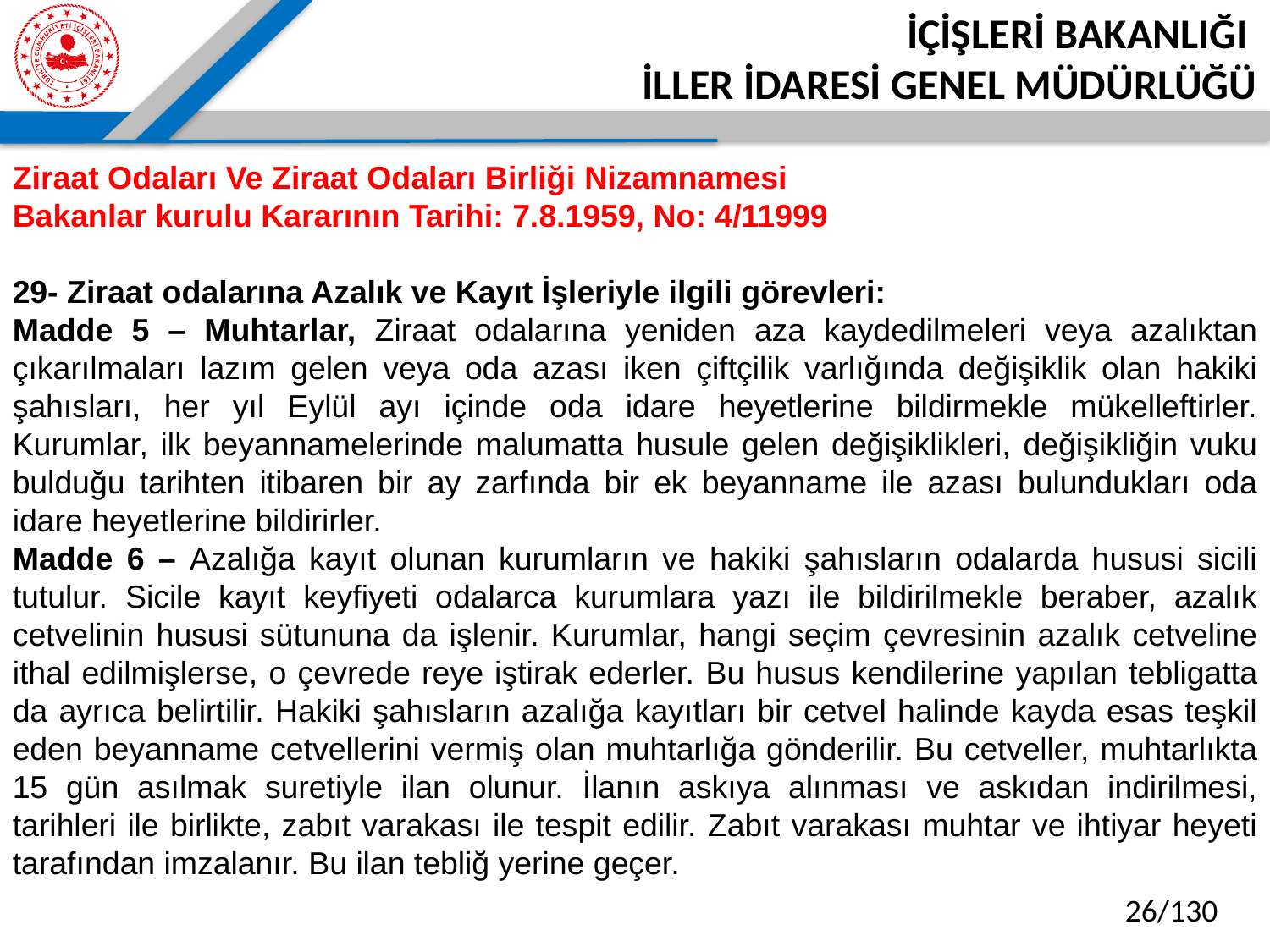

Ziraat Odaları Ve Ziraat Odaları Birliği Nizamnamesi
Bakanlar kurulu Kararının Tarihi: 7.8.1959, No: 4/11999

29- Ziraat odalarına Azalık ve Kayıt İşleriyle ilgili görevleri:
Madde 5 – Muhtarlar, Ziraat odalarına yeniden aza kaydedilmeleri veya azalıktan çıkarılmaları lazım gelen veya oda azası iken çiftçilik varlığında değişiklik olan hakiki şahısları, her yıl Eylül ayı içinde oda idare heyetlerine bildirmekle mükelleftirler. Kurumlar, ilk beyannamelerinde malumatta husule gelen değişiklikleri, değişikliğin vuku bulduğu tarihten itibaren bir ay zarfında bir ek beyanname ile azası bulundukları oda idare heyetlerine bildirirler.
Madde 6 – Azalığa kayıt olunan kurumların ve hakiki şahısların odalarda hususi sicili tutulur. Sicile kayıt keyfiyeti odalarca kurumlara yazı ile bildirilmekle beraber, azalık cetvelinin hususi sütununa da işlenir. Kurumlar, hangi seçim çevresinin azalık cetveline ithal edilmişlerse, o çevrede reye iştirak ederler. Bu husus kendilerine yapılan tebligatta da ayrıca belirtilir. Hakiki şahısların azalığa kayıtları bir cetvel halinde kayda esas teşkil eden beyanname cetvellerini vermiş olan muhtarlığa gönderilir. Bu cetveller, muhtarlıkta 15 gün asılmak suretiyle ilan olunur. İlanın askıya alınması ve askıdan indirilmesi, tarihleri ile birlikte, zabıt varakası ile tespit edilir. Zabıt varakası muhtar ve ihtiyar heyeti tarafından imzalanır. Bu ilan tebliğ yerine geçer.